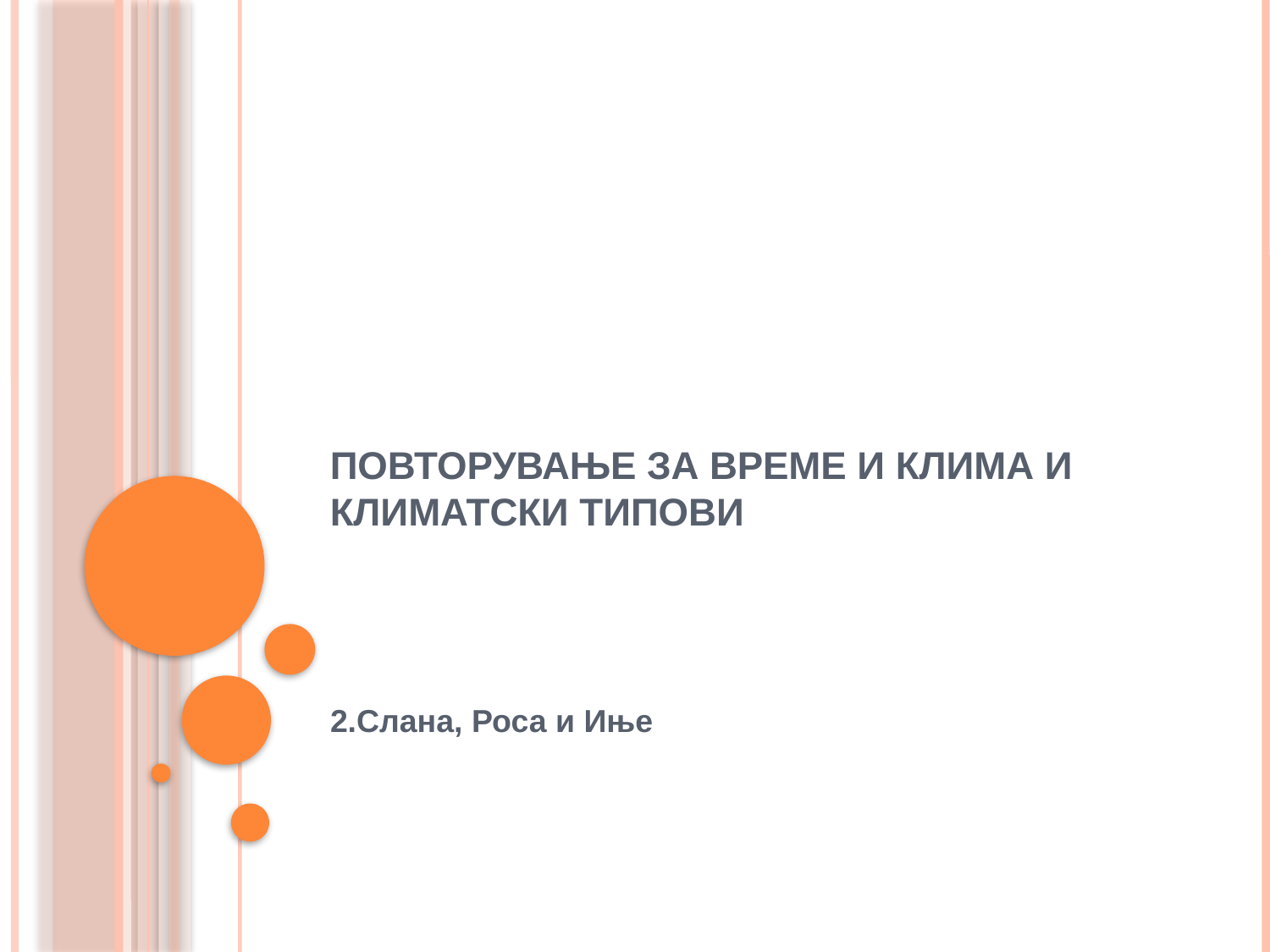

# Повторување за време и клима и климатски типови
2.Слана, Роса и Иње